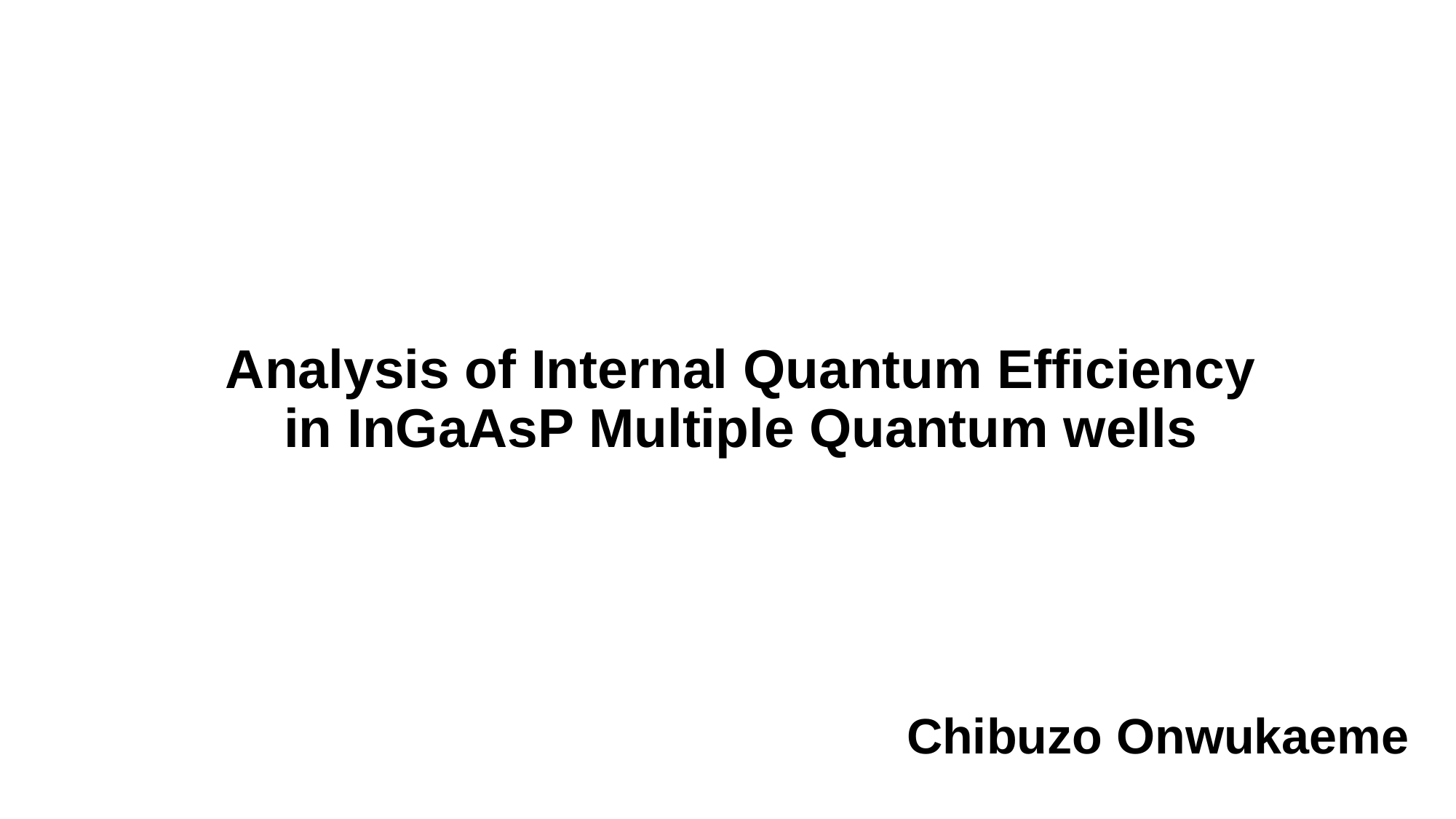

# Analysis of Internal Quantum Efficiency in InGaAsP Multiple Quantum wells
Chibuzo Onwukaeme